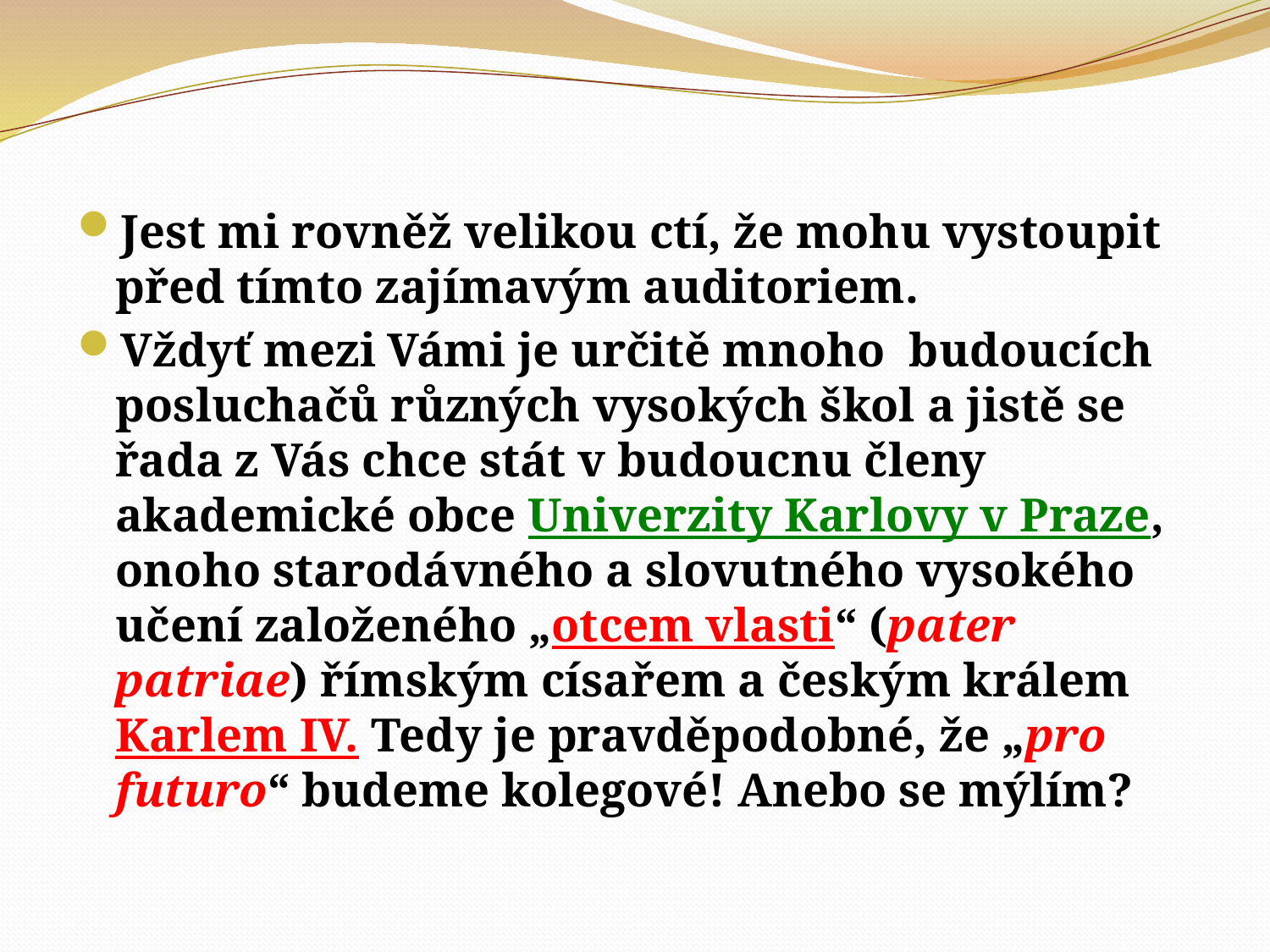

#
Jest mi rovněž velikou ctí, že mohu vystoupit před tímto zajímavým auditoriem.
Vždyť mezi Vámi je určitě mnoho  budoucích posluchačů různých vysokých škol a jistě se řada z Vás chce stát v budoucnu členy akademické obce Univerzity Karlovy v Praze, onoho starodávného a slovutného vysokého učení založeného „otcem vlasti“ (pater patriae) římským císařem a českým králem Karlem IV. Tedy je pravděpodobné, že „pro futuro“ budeme kolegové! Anebo se mýlím?